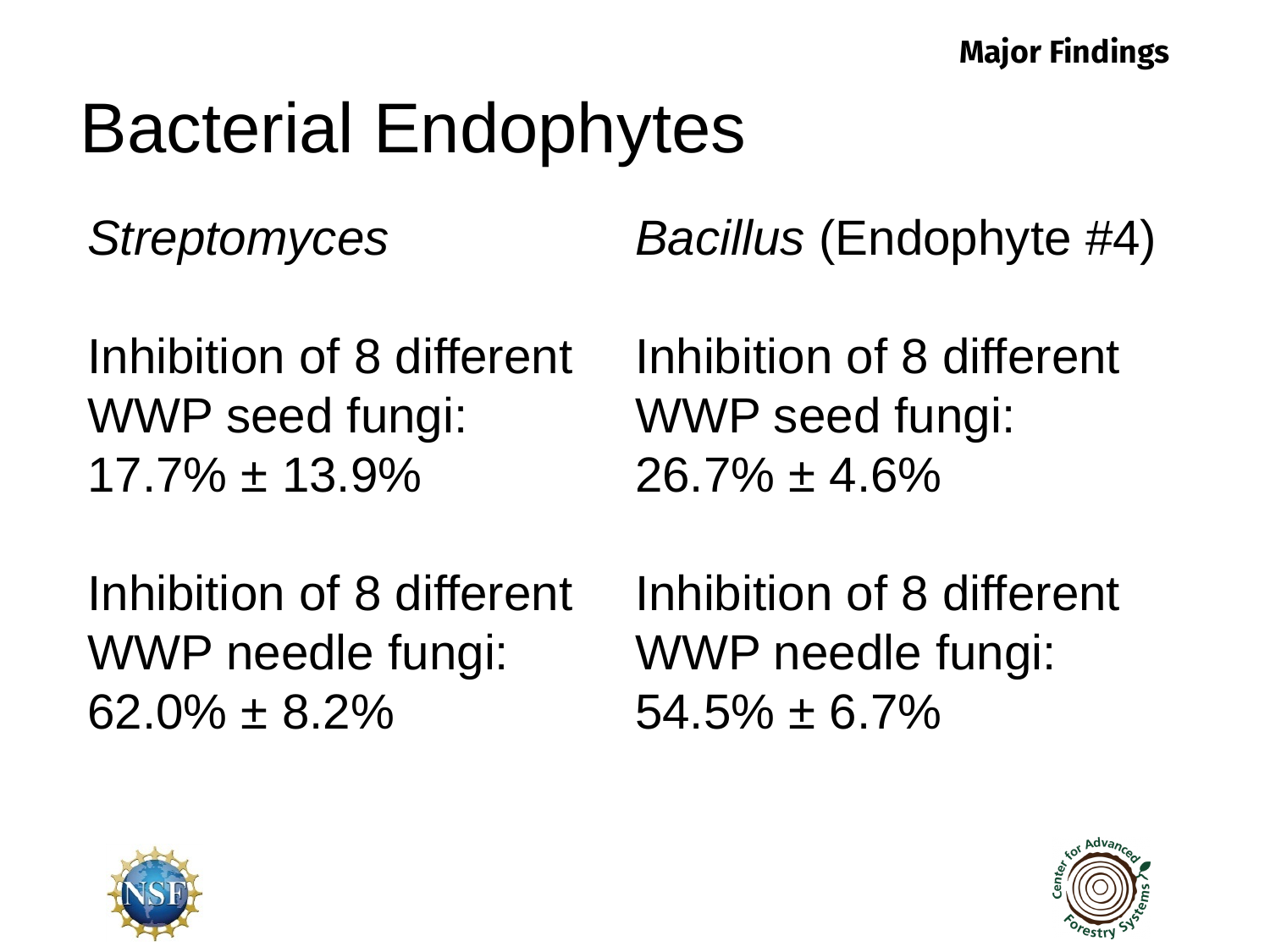

Major Findings
Bacterial Endophytes
Streptomyces

Inhibition of 8 different WWP seed fungi:
17.7% ± 13.9%

Inhibition of 8 different WWP needle fungi:
62.0% ± 8.2%

Bacillus (Endophyte #4)

Inhibition of 8 different WWP seed fungi:  26.7% ± 4.6%

Inhibition of 8 different WWP needle fungi:
54.5% ± 6.7%